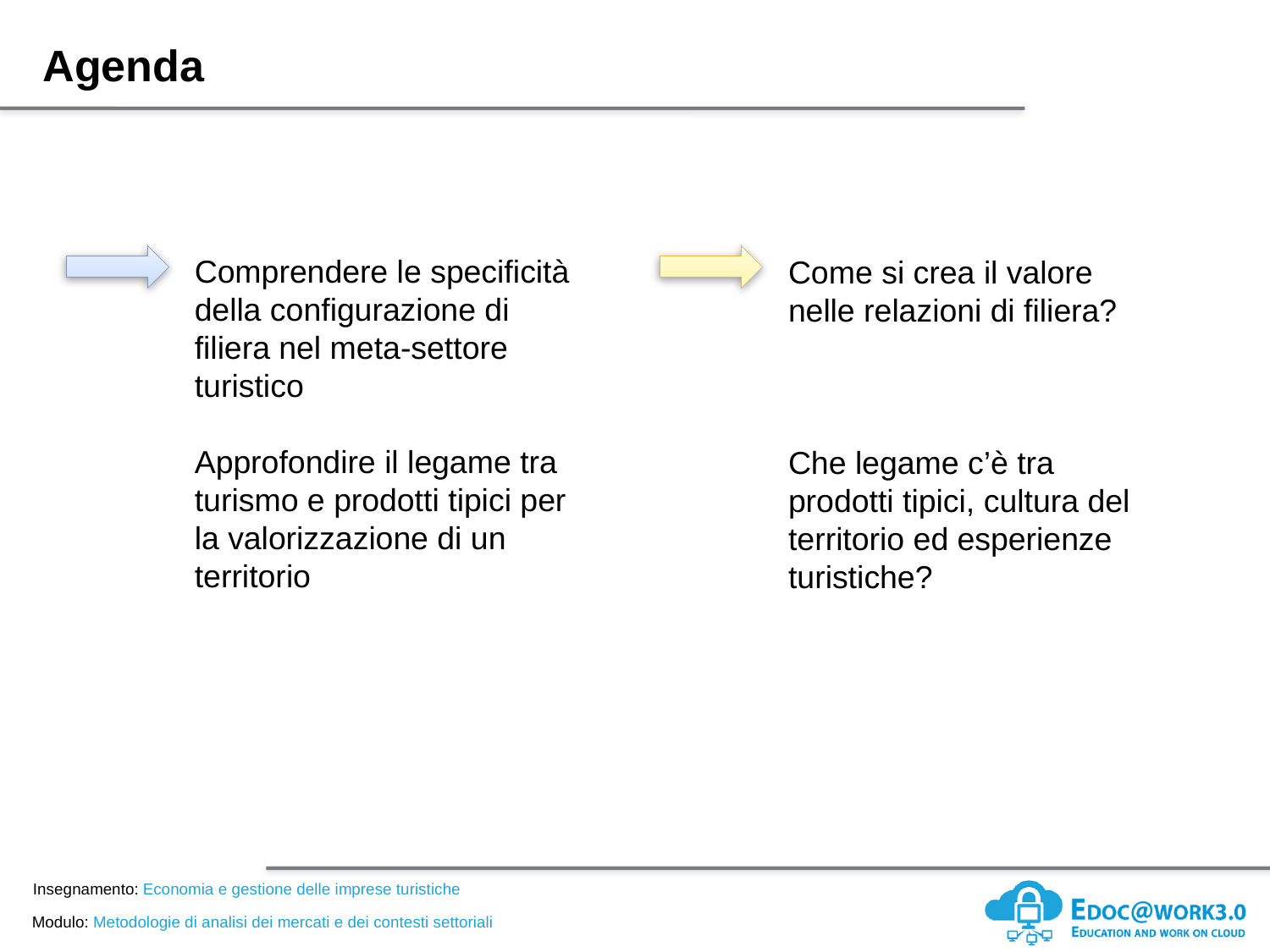

Comprendere le specificità della configurazione di filiera nel meta-settore turistico

Approfondire il legame tra turismo e prodotti tipici per la valorizzazione di un territorio
Come si crea il valore nelle relazioni di filiera?

Che legame c’è tra prodotti tipici, cultura del territorio ed esperienze turistiche?